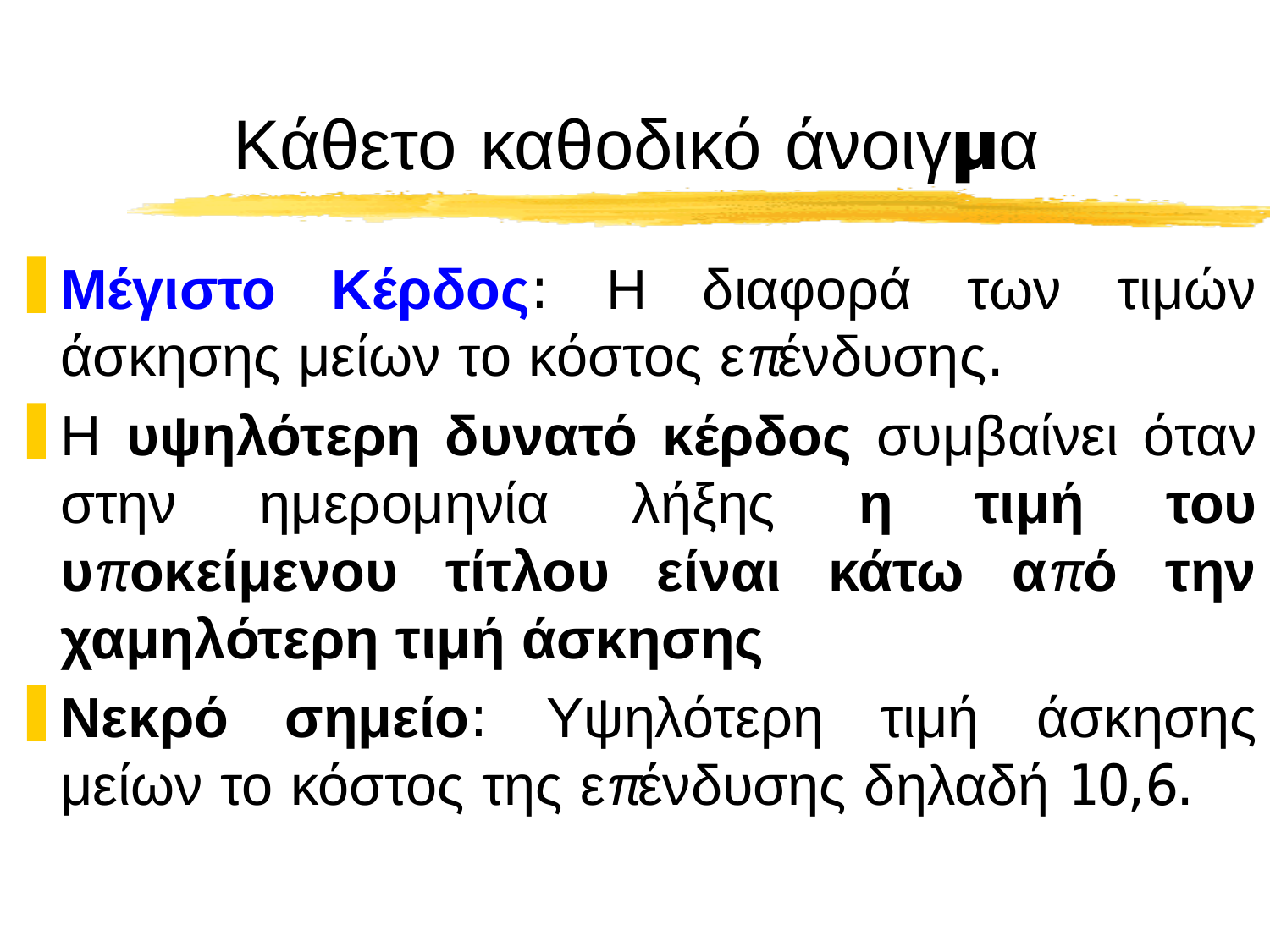

# Κάθετο καθοδικό άνοιγμα
Μέγιστο Κέρδος: Η διαφορά των τιμών άσκησης μείων το κόστος επένδυσης.
Η υψηλότερη δυνατό κέρδος συμβαίνει όταν στην ημερομηνία λήξης η τιμή του υποκείμενου τίτλου είναι κάτω από την χαμηλότερη τιμή άσκησης
Νεκρό σημείο: Υψηλότερη τιμή άσκησης μείων το κόστος της επένδυσης δηλαδή 10,6.